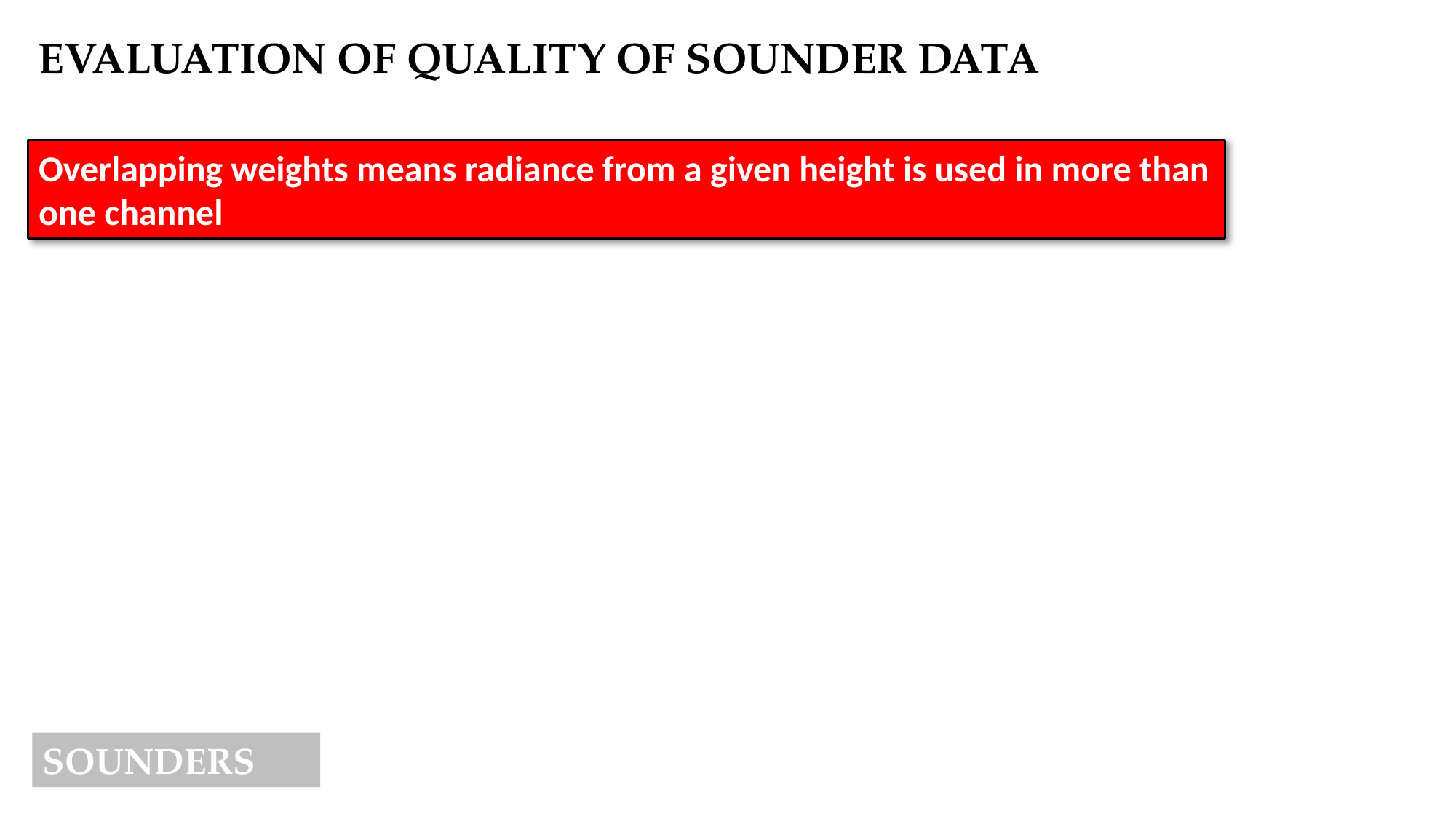

EVALUATION OF QUALITY OF SOUNDER DATA
Overlapping weights means radiance from a given height is used in more than one channel
SOUNDERS